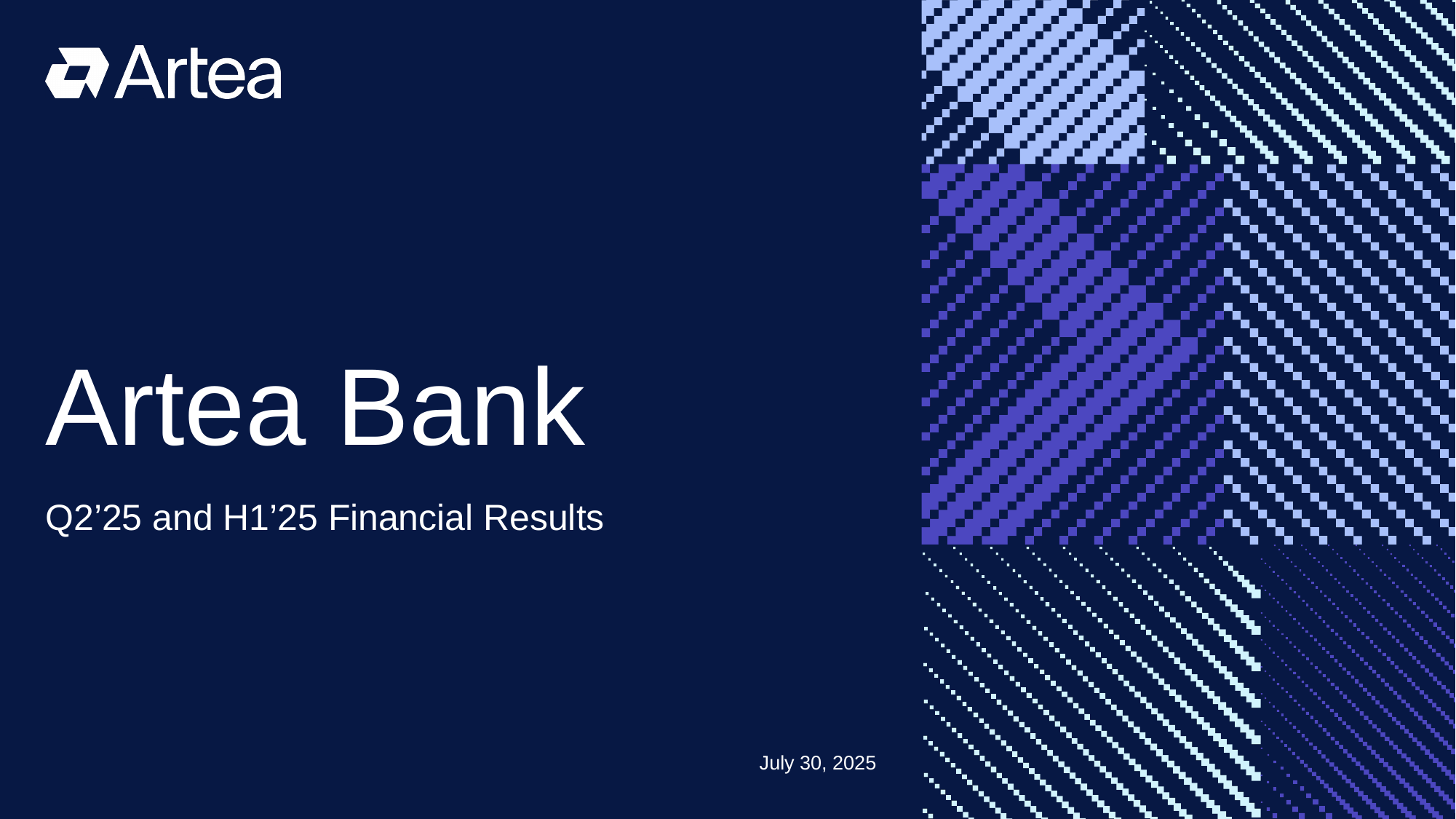

# Artea Bank
Q2’25 and H1’25 Financial Results
July 30, 2025